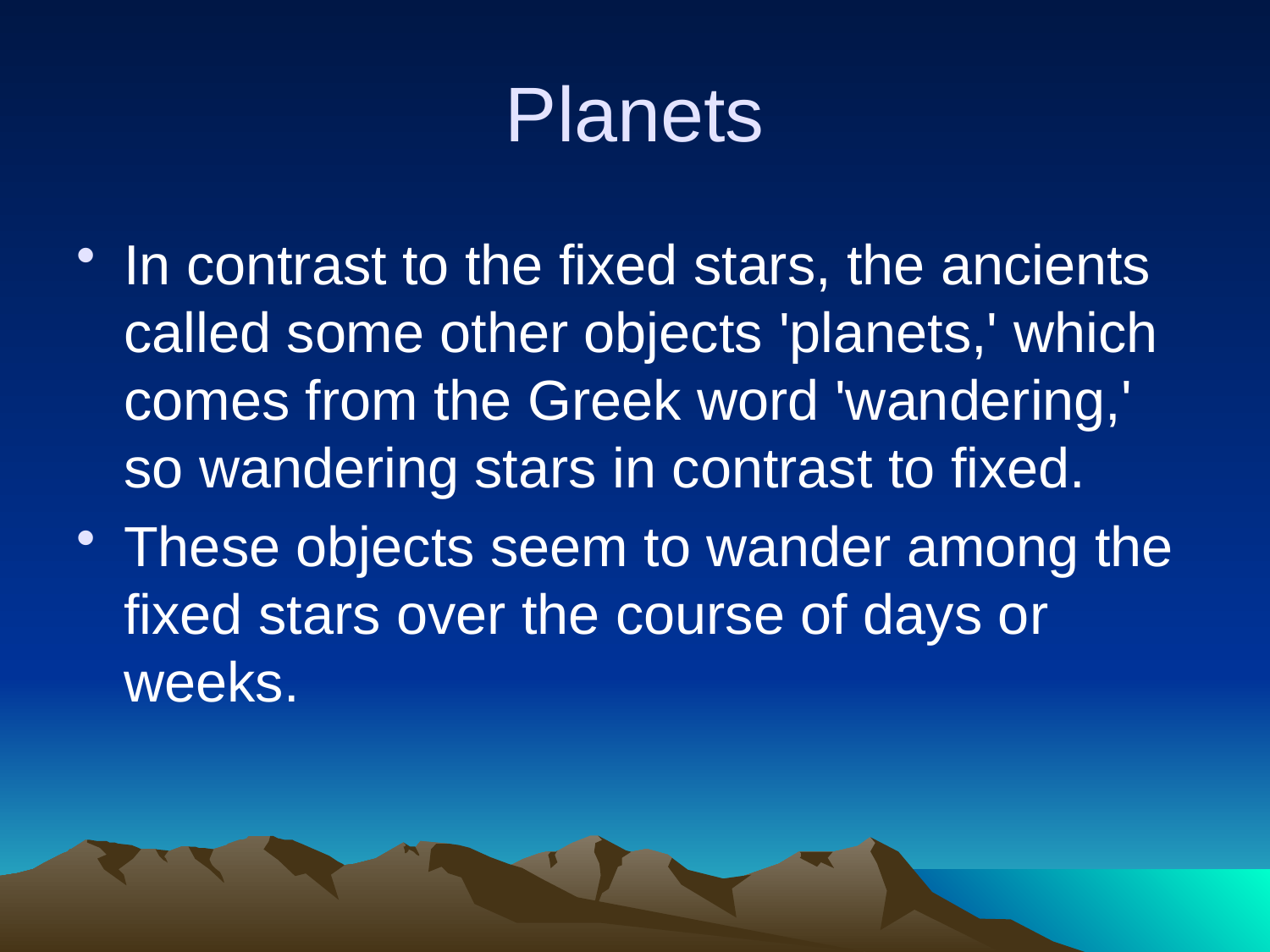

# Planets
In contrast to the fixed stars, the ancients called some other objects 'planets,' which comes from the Greek word 'wandering,' so wandering stars in contrast to fixed.
These objects seem to wander among the fixed stars over the course of days or weeks.